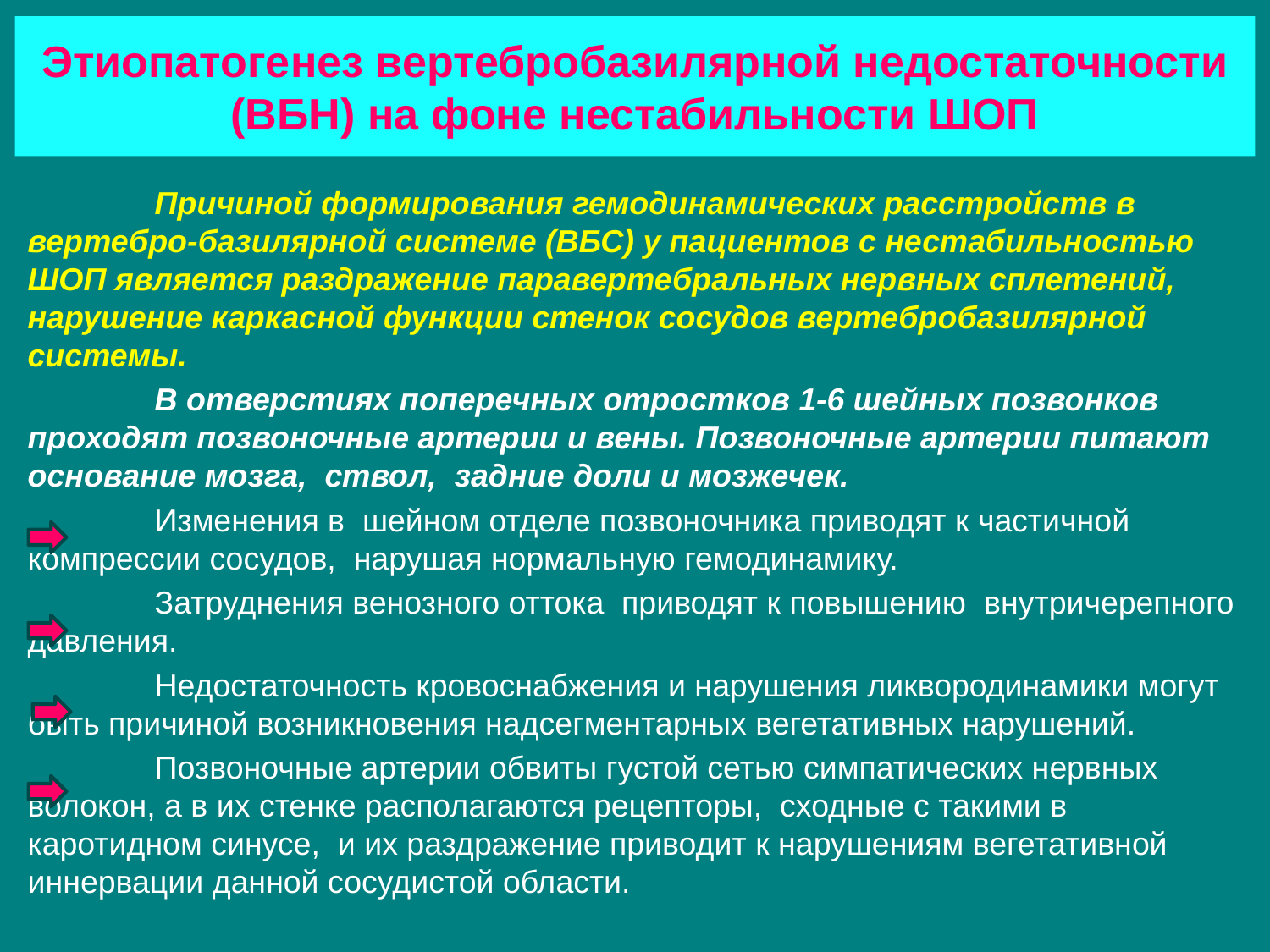

# Этиопатогенез вертебробазилярной недостаточности (ВБН) на фоне нестабильности ШОП
	Причиной формирования гемодинамических расстройств в вертебро-базилярной системе (ВБС) у пациентов с нестабильностью ШОП является раздражение паравертебральных нервных сплетений, нарушение каркасной функции стенок сосудов вертебробазилярной системы.
	В отверстиях поперечных отростков 1-6 шейных позвонков проходят позвоночные артерии и вены. Позвоночные артерии питают основание мозга,  ствол,  задние доли и мозжечек.
	Изменения в  шейном отделе позвоночника приводят к частичной компрессии сосудов,  нарушая нормальную гемодинамику.
	Затруднения венозного оттока  приводят к повышению  внутричерепного давления.
	Недостаточность кровоснабжения и нарушения ликвородинамики могут быть причиной возникновения надсегментарных вегетативных нарушений.
	Позвоночные артерии обвиты густой сетью симпатических нервных волокон, а в их стенке располагаются рецепторы,  сходные с такими в каротидном синусе,  и их раздражение приводит к нарушениям вегетативной иннервации данной сосудистой области.